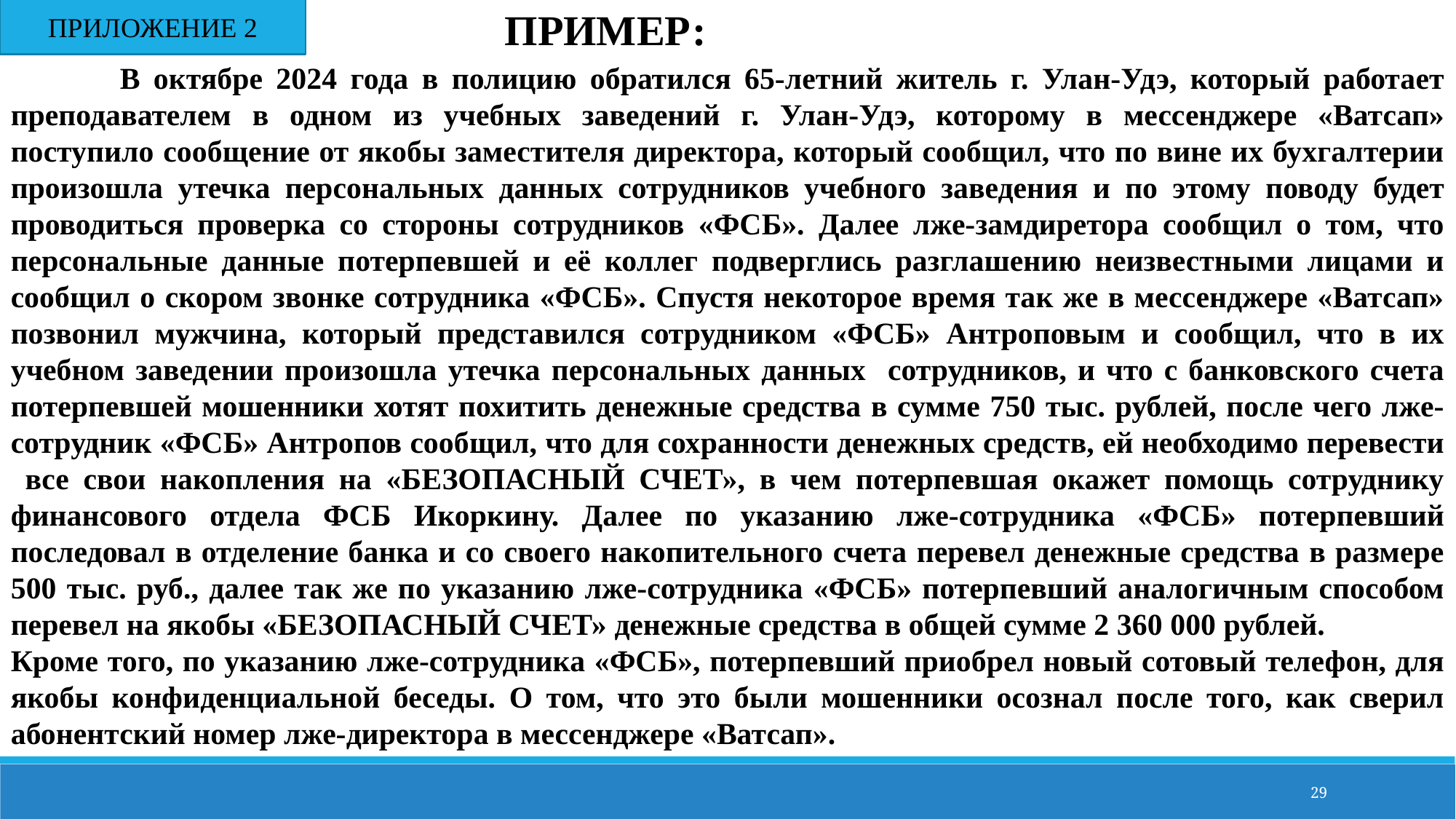

ПРИМЕР:
ПРИЛОЖЕНИЕ 2

	В октябре 2024 года в полицию обратился 65-летний житель г. Улан-Удэ, который работает преподавателем в одном из учебных заведений г. Улан-Удэ, которому в мессенджере «Ватсап» поступило сообщение от якобы заместителя директора, который сообщил, что по вине их бухгалтерии произошла утечка персональных данных сотрудников учебного заведения и по этому поводу будет проводиться проверка со стороны сотрудников «ФСБ». Далее лже-замдиретора сообщил о том, что персональные данные потерпевшей и её коллег подверглись разглашению неизвестными лицами и сообщил о скором звонке сотрудника «ФСБ». Спустя некоторое время так же в мессенджере «Ватсап» позвонил мужчина, который представился сотрудником «ФСБ» Антроповым и сообщил, что в их учебном заведении произошла утечка персональных данных  сотрудников, и что с банковского счета потерпевшей мошенники хотят похитить денежные средства в сумме 750 тыс. рублей, после чего лже-сотрудник «ФСБ» Антропов сообщил, что для сохранности денежных средств, ей необходимо перевести  все свои накопления на «БЕЗОПАСНЫЙ СЧЕТ», в чем потерпевшая окажет помощь сотруднику финансового отдела ФСБ Икоркину. Далее по указанию лже-сотрудника «ФСБ» потерпевший последовал в отделение банка и со своего накопительного счета перевел денежные средства в размере 500 тыс. руб., далее так же по указанию лже-сотрудника «ФСБ» потерпевший аналогичным способом перевел на якобы «БЕЗОПАСНЫЙ СЧЕТ» денежные средства в общей сумме 2 360 000 рублей.
Кроме того, по указанию лже-сотрудника «ФСБ», потерпевший приобрел новый сотовый телефон, для якобы конфиденциальной беседы. О том, что это были мошенники осознал после того, как сверил абонентский номер лже-директора в мессенджере «Ватсап».
29